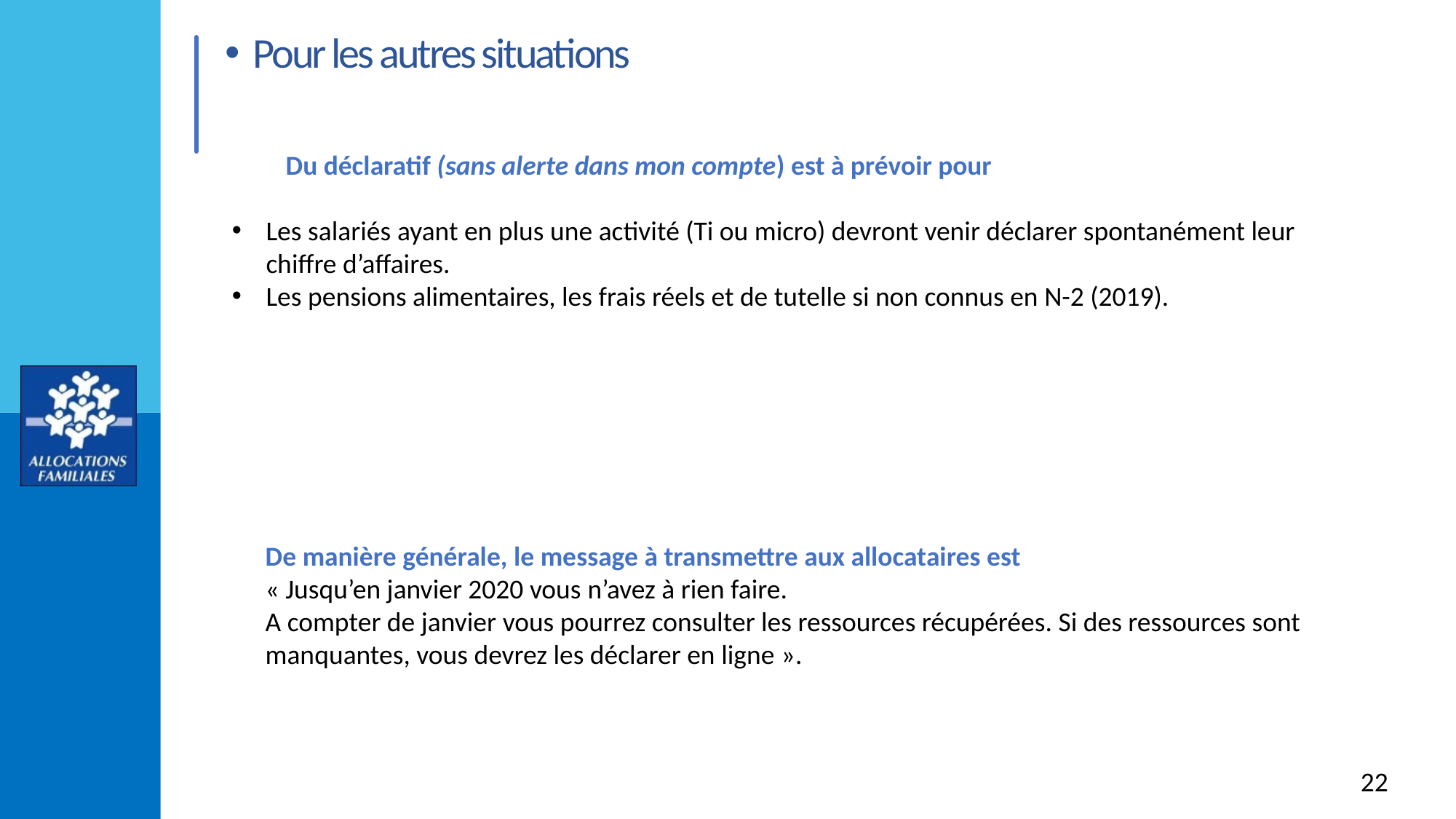

Pour les autres situations

Du déclaratif (sans alerte dans mon compte) est à prévoir pour

Les salariés ayant en plus une activité (Ti ou micro) devront venir déclarer spontanément leur chiffre d’affaires.
Les pensions alimentaires, les frais réels et de tutelle si non connus en N-2 (2019).

De manière générale, le message à transmettre aux allocataires est
« Jusqu’en janvier 2020 vous n’avez à rien faire.
A compter de janvier vous pourrez consulter les ressources récupérées. Si des ressources sont manquantes, vous devrez les déclarer en ligne ».

22